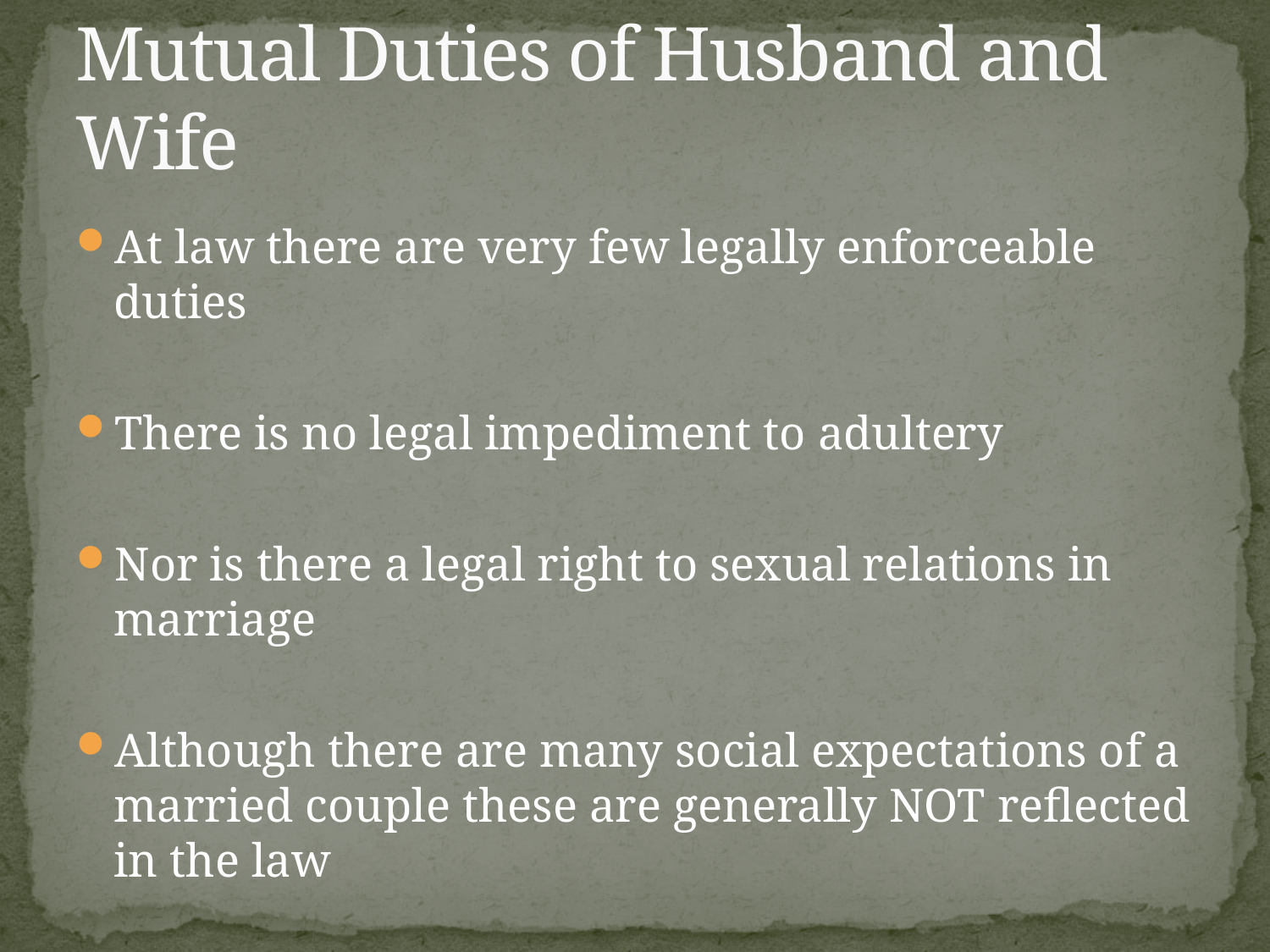

# Mutual Duties of Husband and Wife
At law there are very few legally enforceable duties

There is no legal impediment to adultery

Nor is there a legal right to sexual relations in marriage

Although there are many social expectations of a married couple these are generally NOT reflected in the law